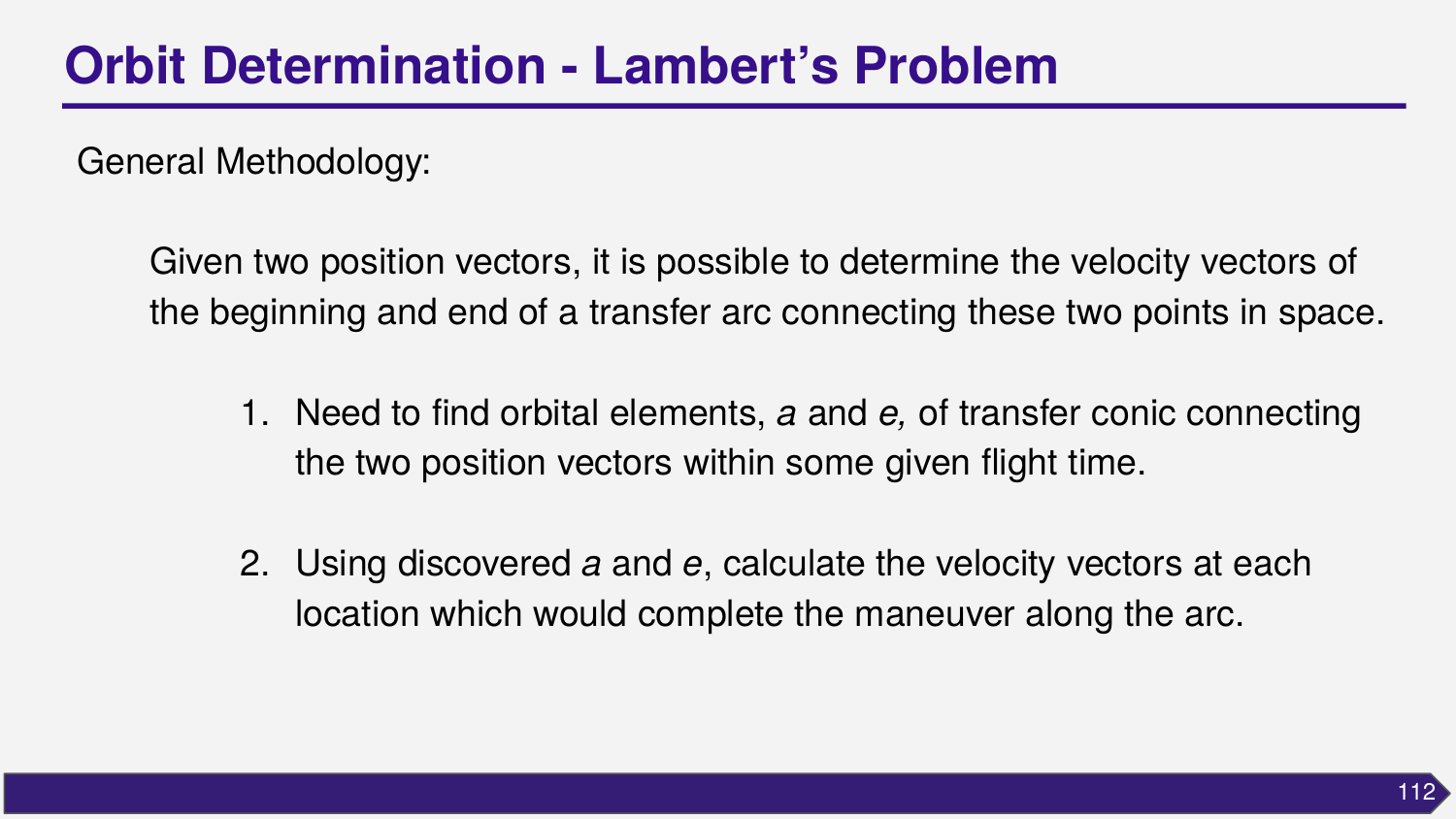

# Orbit Determination - Lambert’s Problem
General Methodology:

Given two position vectors, it is possible to determine the velocity vectors of the beginning and end of a transfer arc connecting these two points in space.

Need to find orbital elements, a and e, of transfer conic connecting the two position vectors within some given flight time.
Using discovered a and e, calculate the velocity vectors at each location which would complete the maneuver along the arc.
112